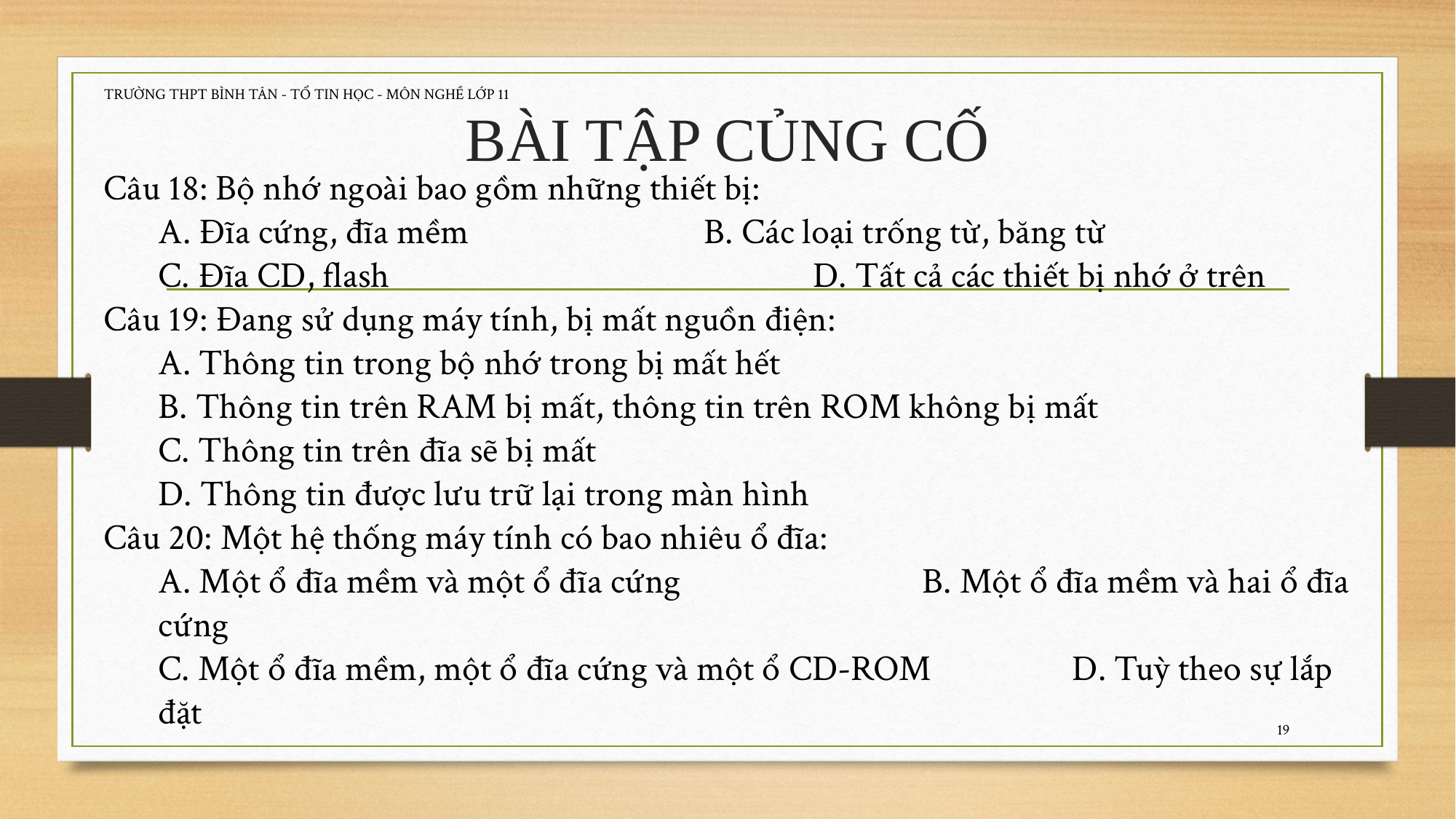

TRƯỜNG THPT BÌNH TÂN - TỔ TIN HỌC - MÔN NGHỀ LỚP 11
# BÀI TẬP CỦNG CỐ
Câu 18: Bộ nhớ ngoài bao gồm những thiết bị:
A. Đĩa cứng, đĩa mềm			B. Các loại trống từ, băng từ
C. Đĩa CD, flash				D. Tất cả các thiết bị nhớ ở trên
Câu 19: Đang sử dụng máy tính, bị mất nguồn điện:
A. Thông tin trong bộ nhớ trong bị mất hết
B. Thông tin trên RAM bị mất, thông tin trên ROM không bị mất
C. Thông tin trên đĩa sẽ bị mất
D. Thông tin được lưu trữ lại trong màn hình
Câu 20: Một hệ thống máy tính có bao nhiêu ổ đĩa:
A. Một ổ đĩa mềm và một ổ đĩa cứng			B. Một ổ đĩa mềm và hai ổ đĩa cứng
C. Một ổ đĩa mềm, một ổ đĩa cứng và một ổ CD-ROM	     D. Tuỳ theo sự lắp đặt
19